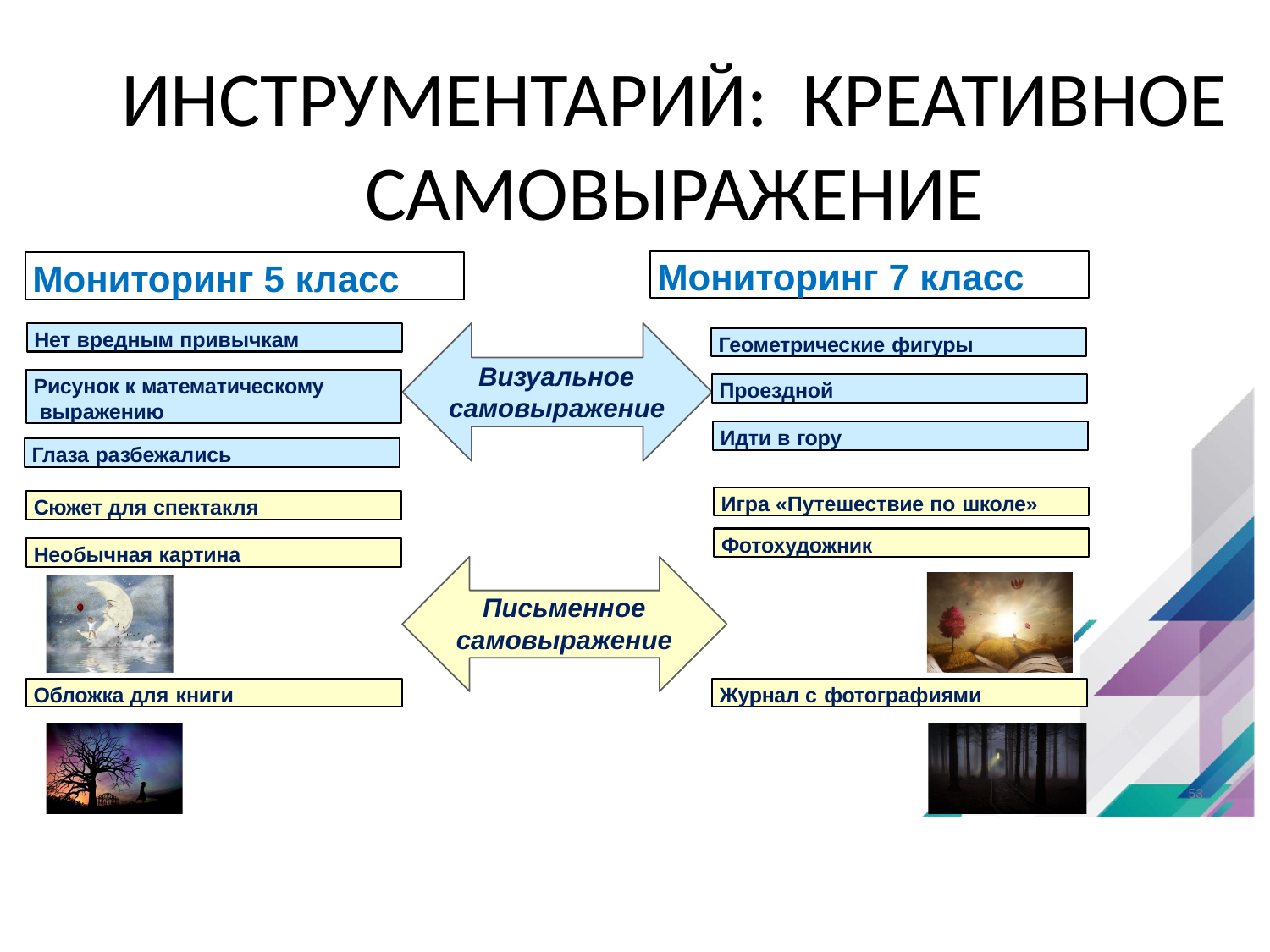

# ИНСТРУМЕНТАРИЙ:  КРЕАТИВНОЕ САМОВЫРАЖЕНИЕ
Мониторинг 7 класс
Мониторинг 5 класс

Нет вредным привычкам
Геометрические фигуры
Визуальное  самовыражение

Рисунок к математическому  выражению
Проездной
Идти в гору
Глаза разбежались
Игра «Путешествие по школе»
Сюжет для спектакля
Фотохудожник
Необычная картина

Письменное  самовыражение
Обложка для книги
Журнал с фотографиями

53